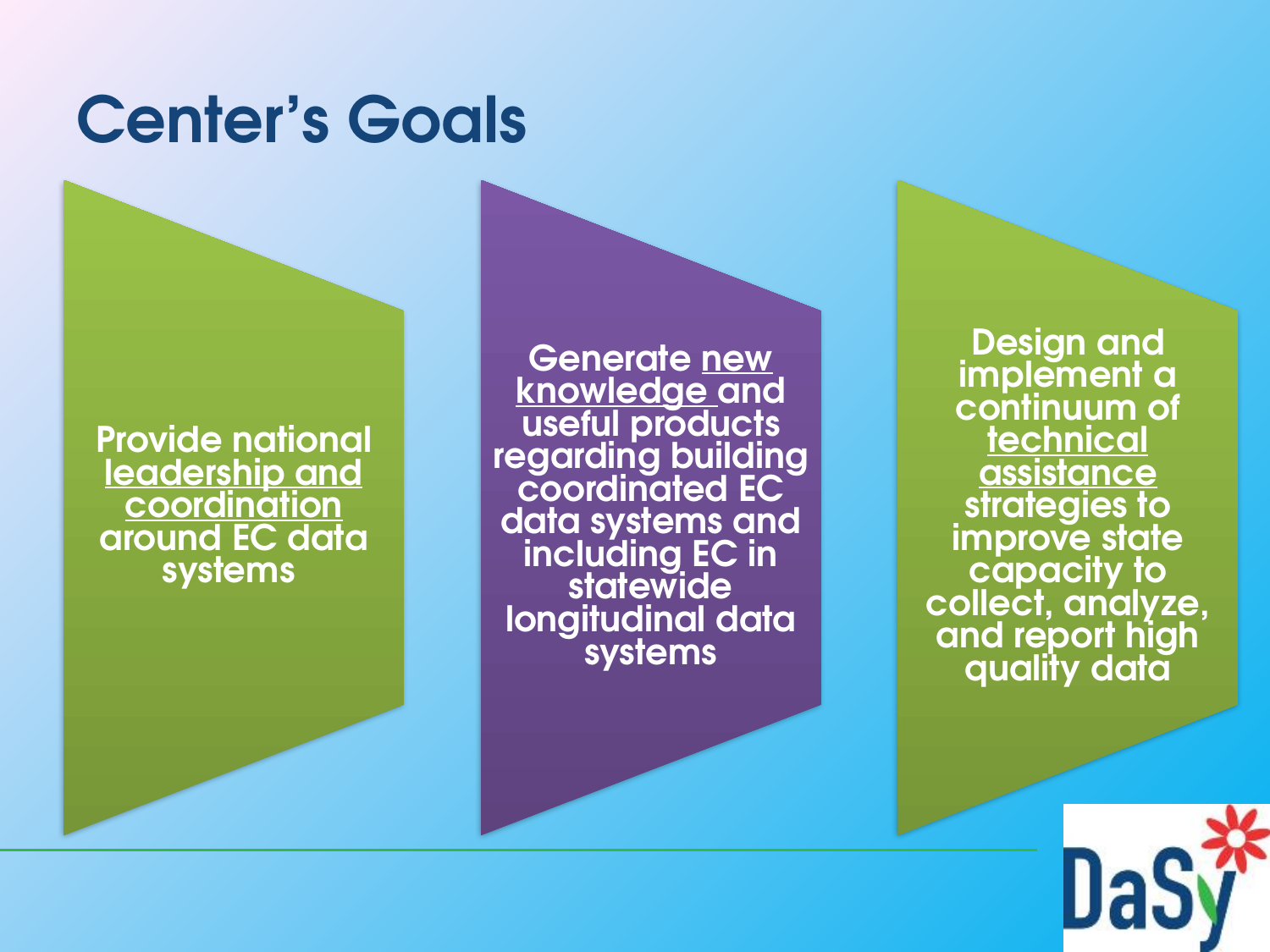

# Center’s Goals
Provide national leadership and coordination around EC data systems
Generate new knowledge and useful products regarding building coordinated EC data systems and including EC in statewide longitudinal data systems
Design and implement a continuum of technical assistance strategies to improve state capacity to collect, analyze, and report high quality data